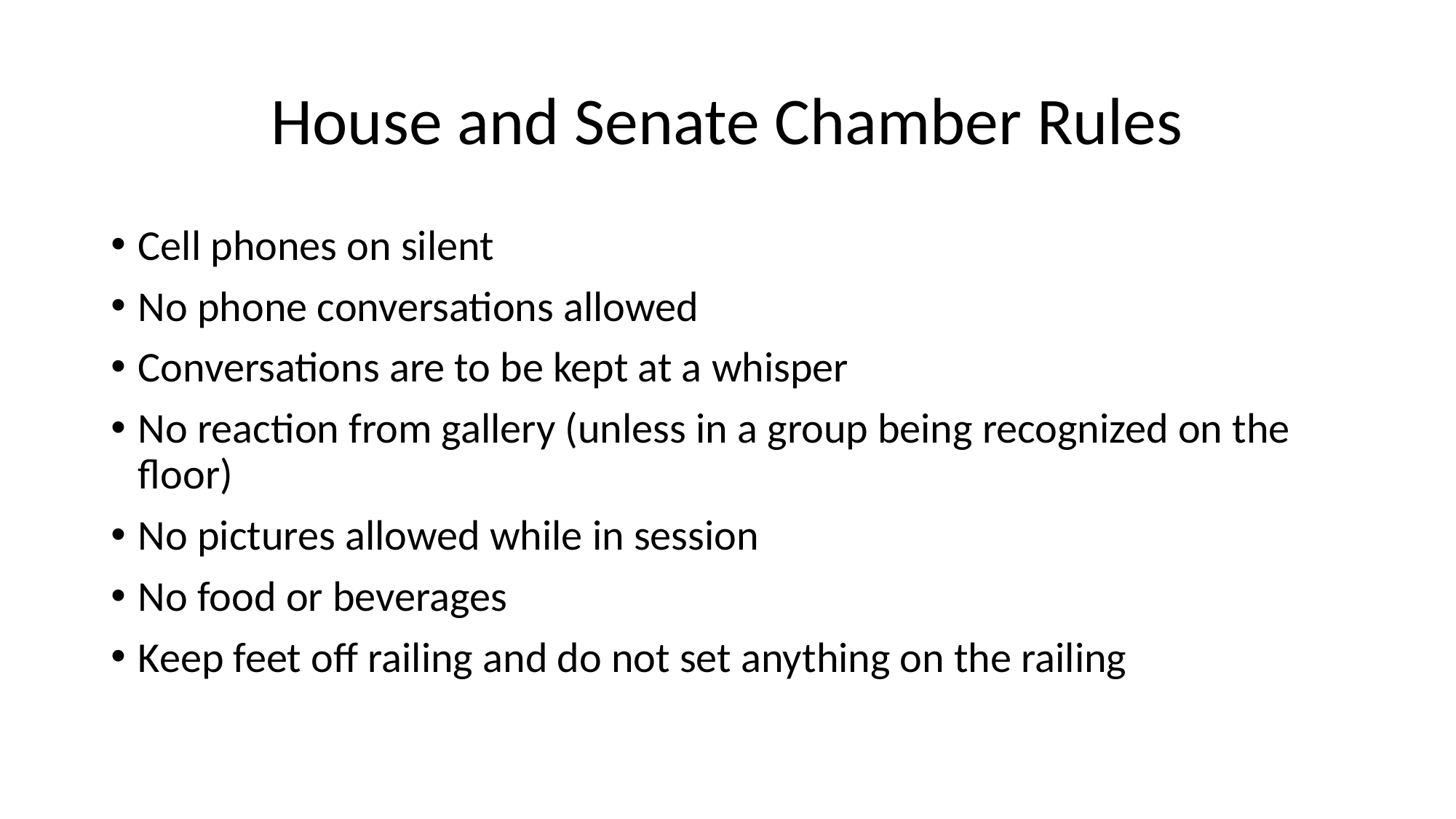

# House and Senate Chamber Rules
Cell phones on silent
No phone conversations allowed
Conversations are to be kept at a whisper
No reaction from gallery (unless in a group being recognized on the floor)
No pictures allowed while in session
No food or beverages
Keep feet off railing and do not set anything on the railing